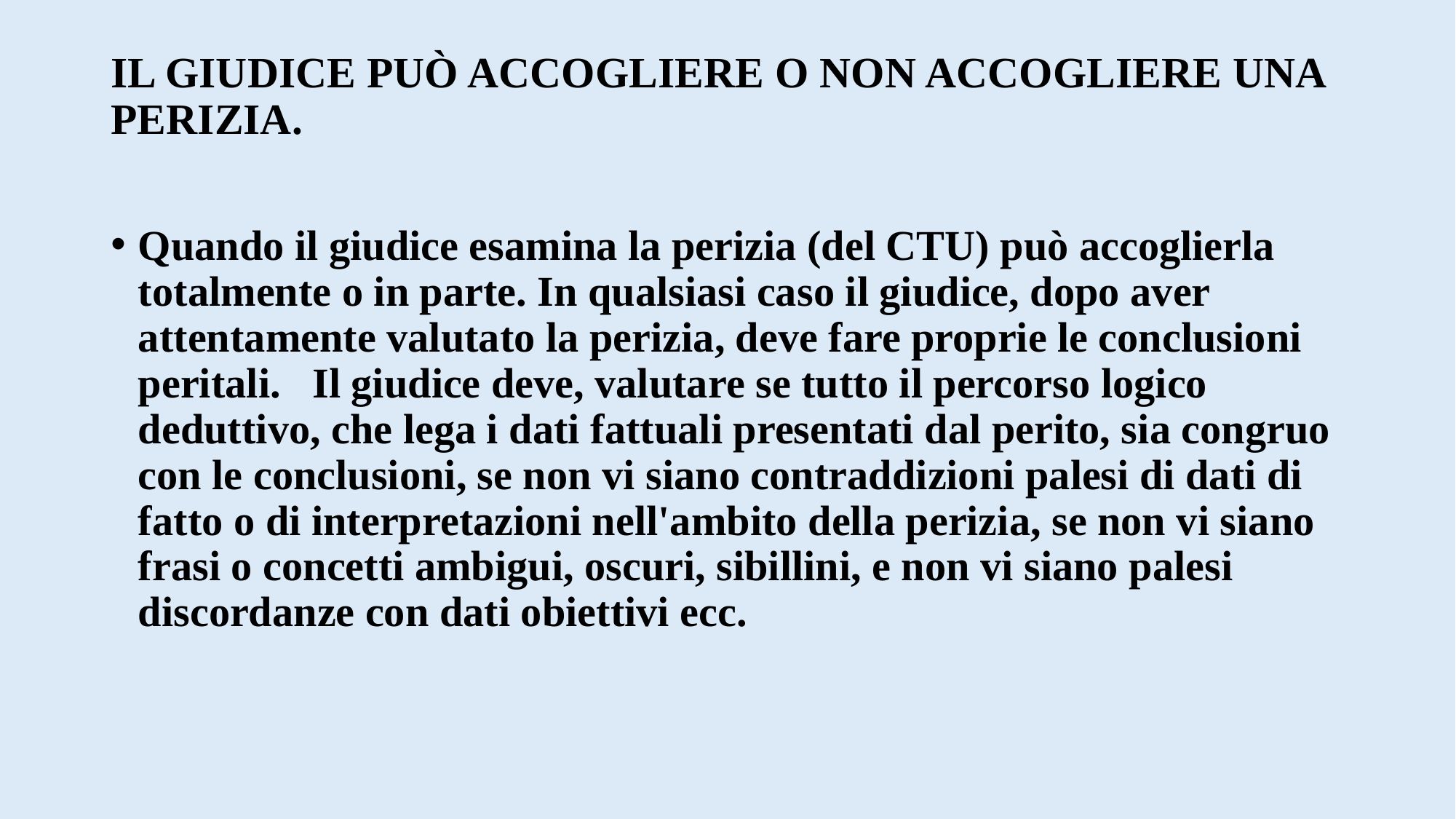

# IL GIUDICE PUÒ ACCOGLIERE O NON ACCOGLIERE UNA PERIZIA.
Quando il giudice esamina la perizia (del CTU) può accoglierla totalmente o in parte. In qualsiasi caso il giudice, dopo aver attentamente valutato la perizia, deve fare proprie le conclusioni peritali.   Il giudice deve, valutare se tutto il percorso logico deduttivo, che lega i dati fattuali presentati dal perito, sia congruo con le conclusioni, se non vi siano contraddizioni palesi di dati di fatto o di interpretazioni nell'ambito della perizia, se non vi siano frasi o concetti ambigui, oscuri, sibillini, e non vi siano palesi discordanze con dati obiettivi ecc.